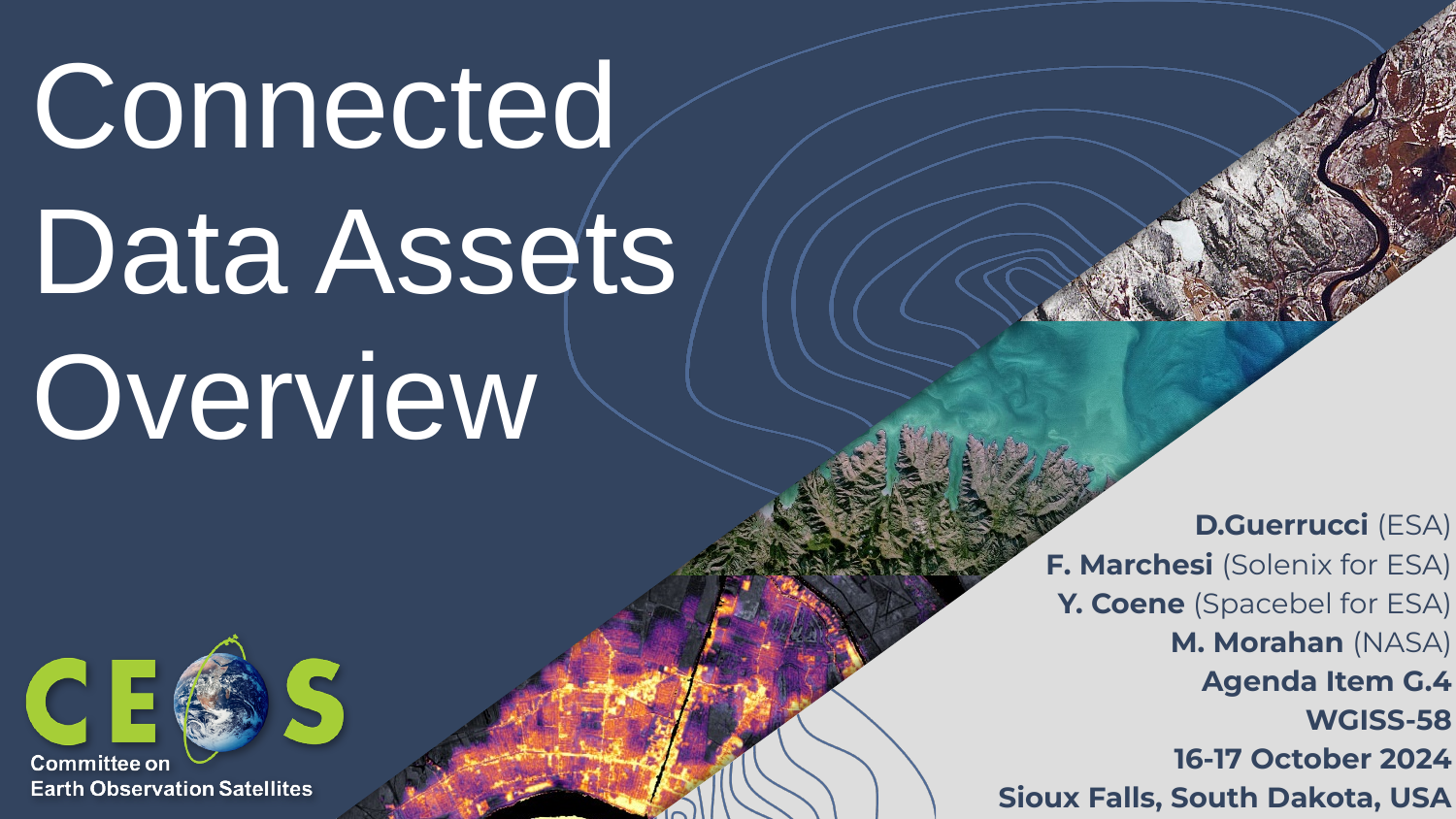

# Connected Data Assets Overview
D.Guerrucci (ESA)
F. Marchesi (Solenix for ESA)
Y. Coene (Spacebel for ESA)
M. Morahan (NASA)
Agenda Item G.4
WGISS-58
16-17 October 2024
Sioux Falls, South Dakota, USA